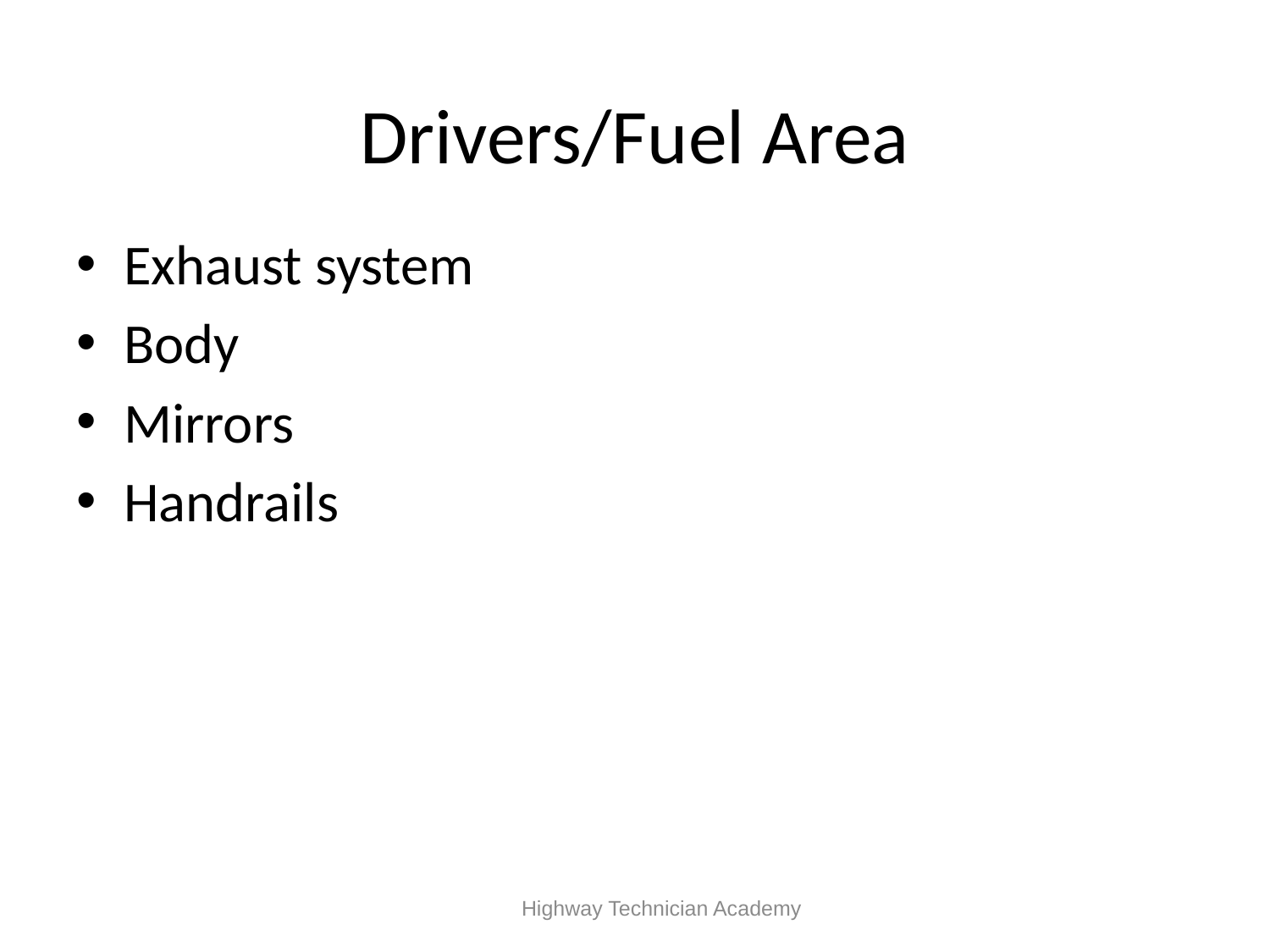

# Drivers/Fuel Area
Exhaust system
Body
Mirrors
Handrails
           Highway Technician Academy